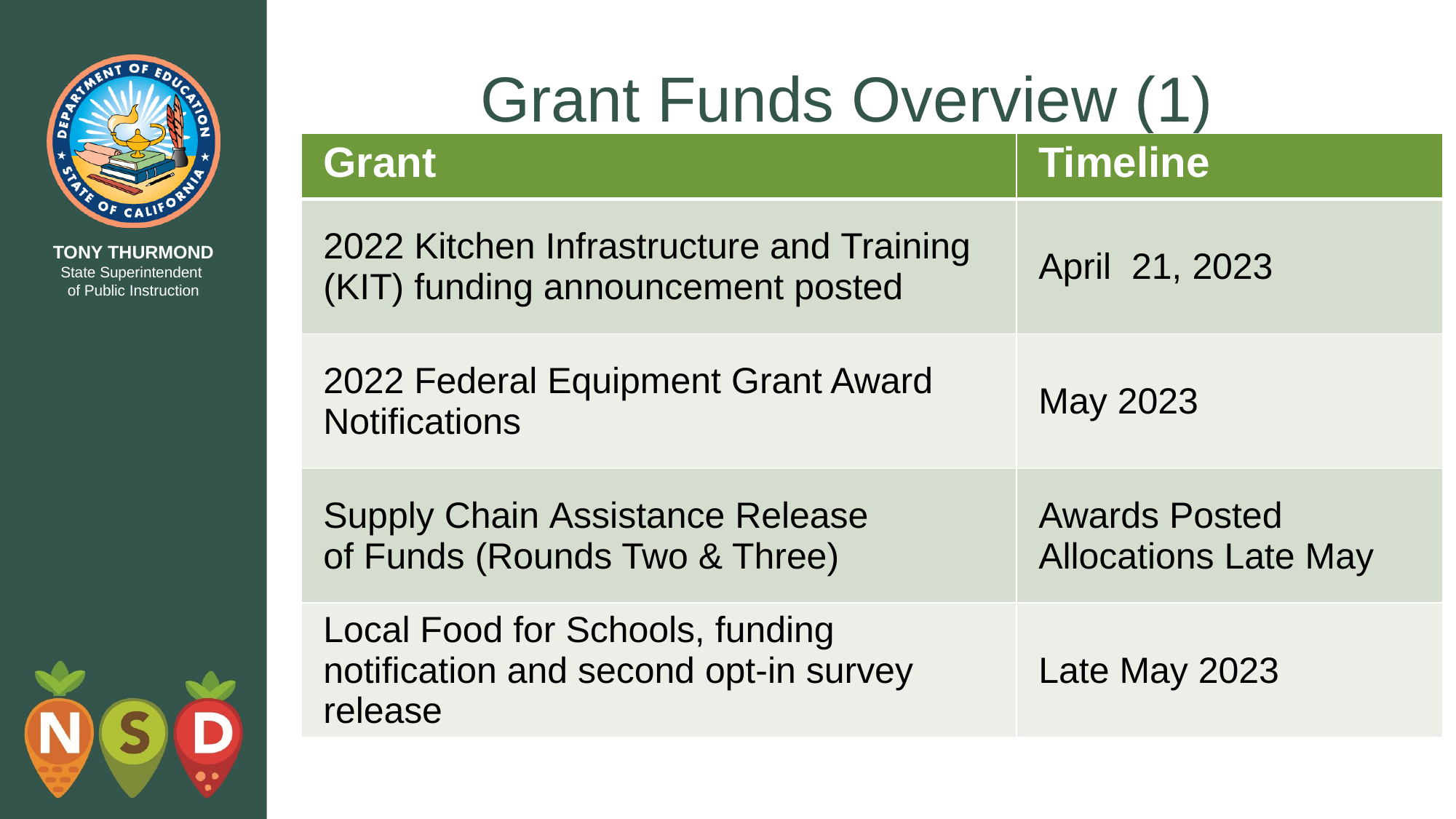

# Grant Funds Overview (1)
| Grant | Timeline |
| --- | --- |
| 2022 Kitchen Infrastructure and Training (KIT) funding announcement posted | April  21, 2023 |
| 2022 Federal Equipment Grant Award Notifications | May 2023 |
| Supply Chain Assistance Release of Funds (Rounds Two & Three) | Awards Posted Allocations Late May |
| Local Food for Schools, funding notification and second opt-in survey release | Late May 2023 |